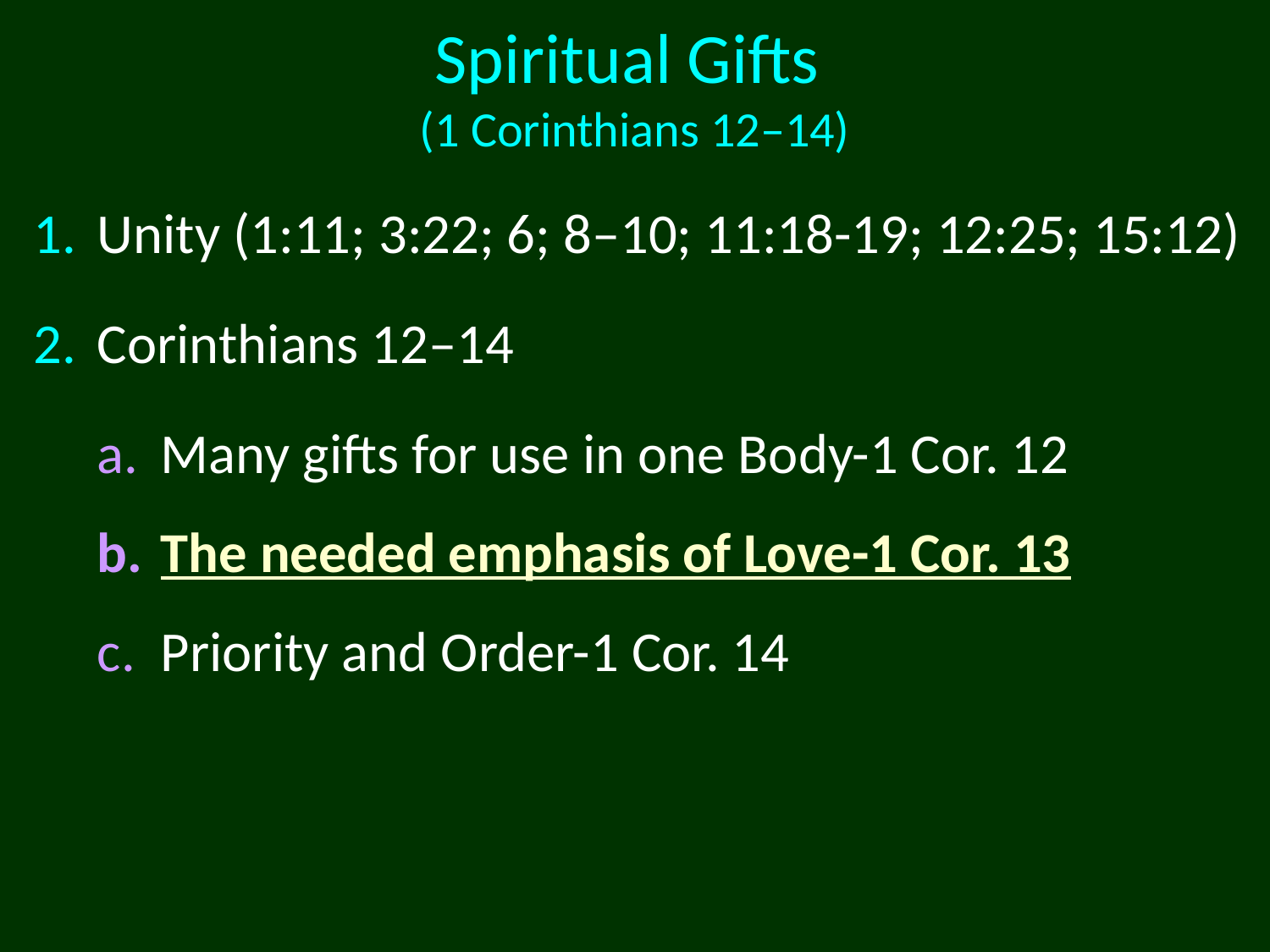

# Spiritual Gifts (1 Corinthians 12–14)
Unity (1:11; 3:22; 6; 8–10; 11:18-19; 12:25; 15:12)
Corinthians 12–14
Many gifts for use in one Body-1 Cor. 12
The needed emphasis of Love-1 Cor. 13
Priority and Order-1 Cor. 14